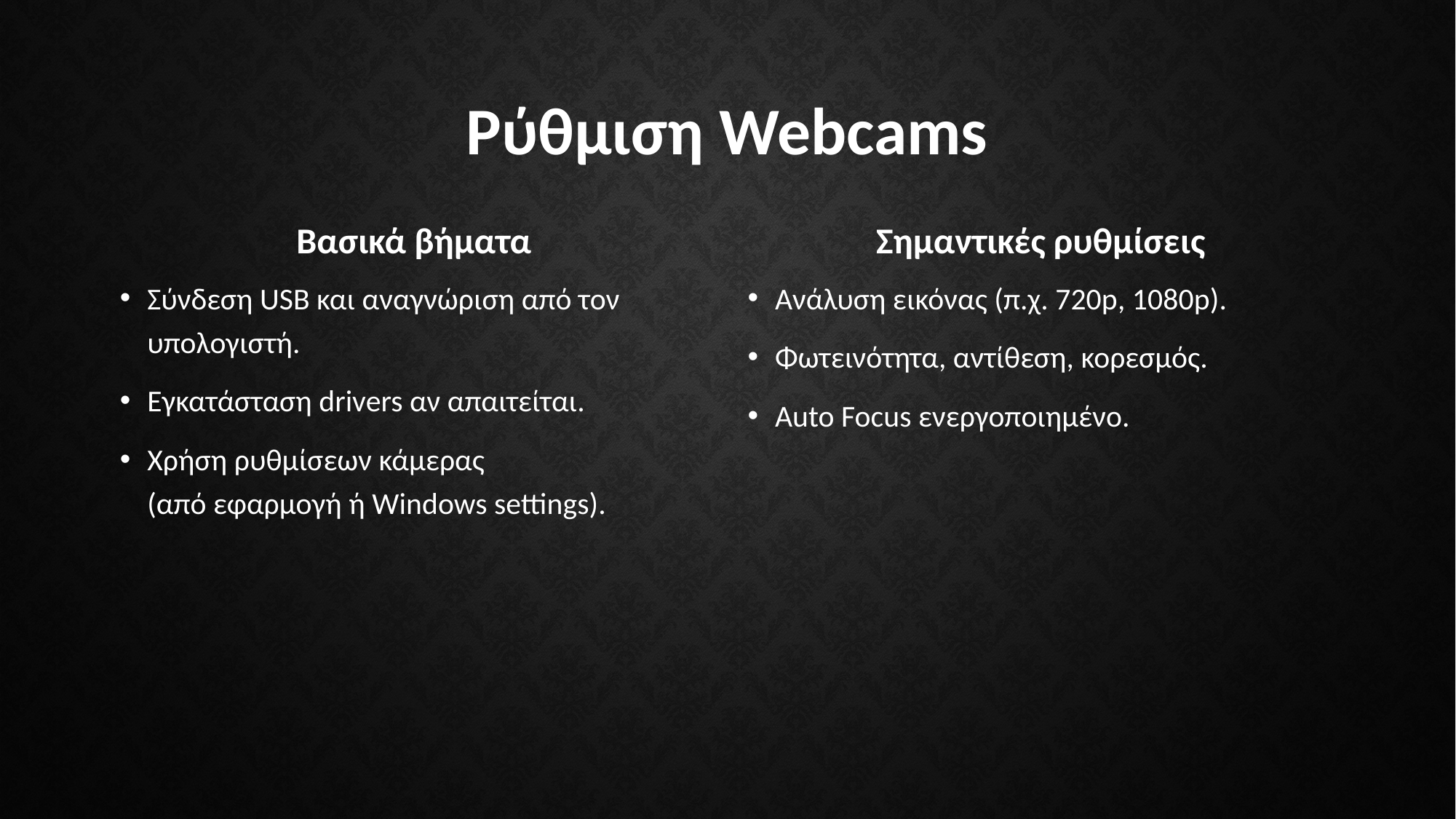

# Ρύθμιση Webcams
Βασικά βήματα
Σημαντικές ρυθμίσεις
Σύνδεση USB και αναγνώριση από τον υπολογιστή.
Εγκατάσταση drivers αν απαιτείται.
Χρήση ρυθμίσεων κάμερας                         (από εφαρμογή ή Windows settings).

Ανάλυση εικόνας (π.χ. 720p, 1080p).
Φωτεινότητα, αντίθεση, κορεσμός.
Auto Focus ενεργοποιημένο.